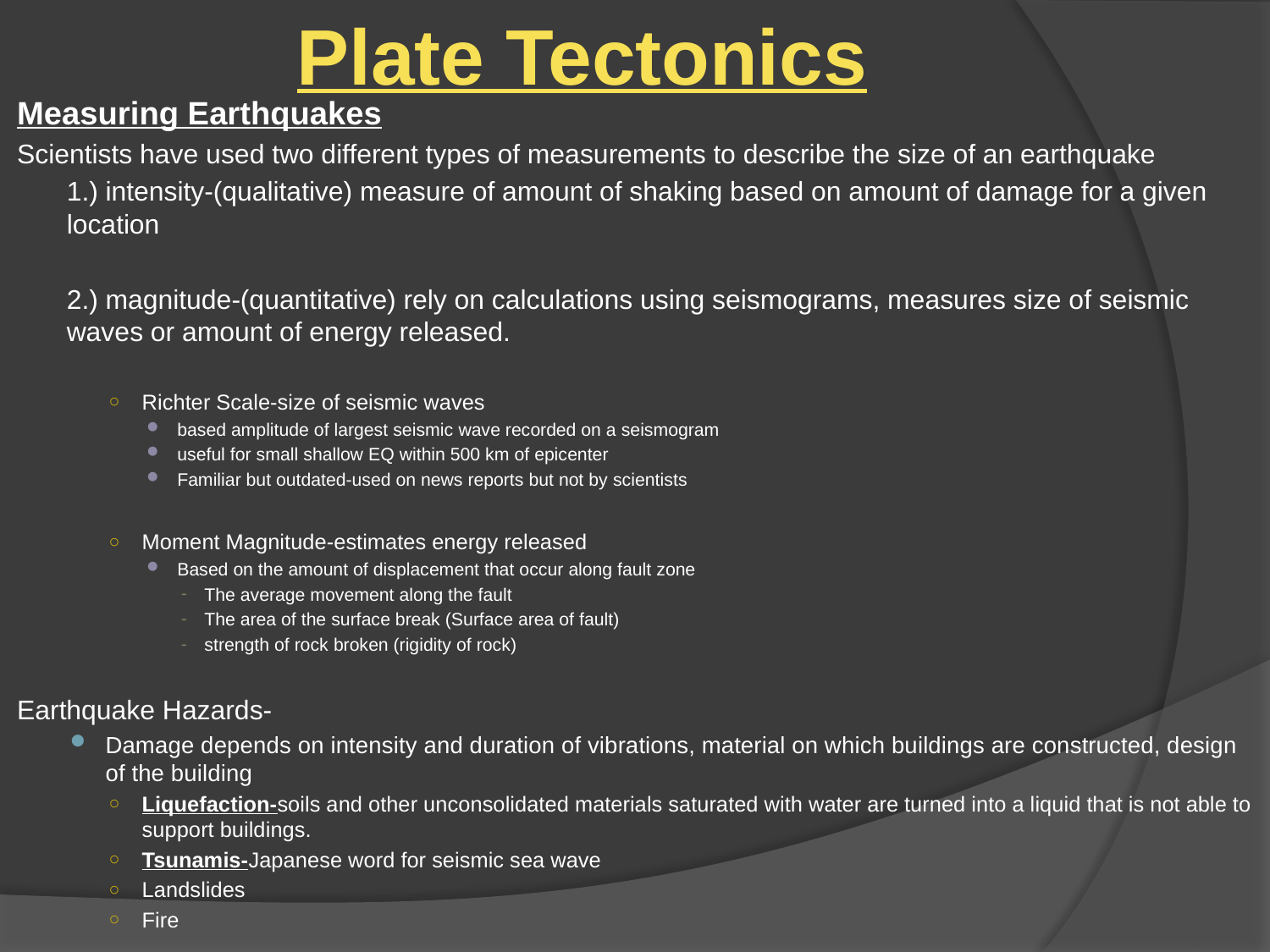

# Plate Tectonics
Measuring Earthquakes
Scientists have used two different types of measurements to describe the size of an earthquake
	1.) intensity-(qualitative) measure of amount of shaking based on amount of damage for a given location

	2.) magnitude-(quantitative) rely on calculations using seismograms, measures size of seismic waves or amount of energy released.

Richter Scale-size of seismic waves
based amplitude of largest seismic wave recorded on a seismogram
useful for small shallow EQ within 500 km of epicenter
Familiar but outdated-used on news reports but not by scientists

Moment Magnitude-estimates energy released
Based on the amount of displacement that occur along fault zone
The average movement along the fault
The area of the surface break (Surface area of fault)
strength of rock broken (rigidity of rock)

Earthquake Hazards-
Damage depends on intensity and duration of vibrations, material on which buildings are constructed, design of the building
Liquefaction-soils and other unconsolidated materials saturated with water are turned into a liquid that is not able to support buildings.
Tsunamis-Japanese word for seismic sea wave
Landslides
Fire